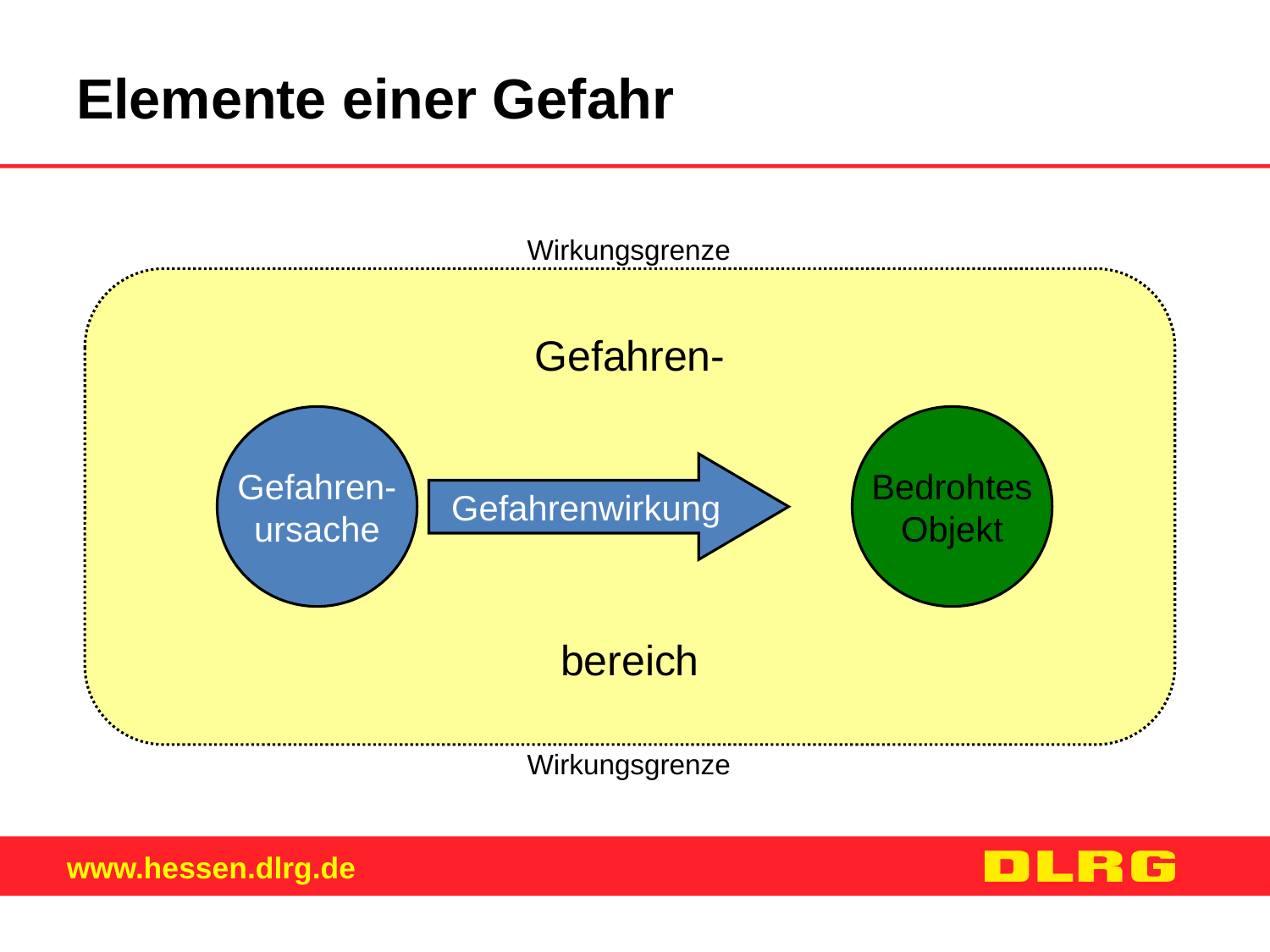

# Elemente einer Gefahr
Wirkungsgrenze
Gefahren-

bereich
Gefahren-
ursache
Bedrohtes
Objekt
Gefahrenwirkung
Wirkungsgrenze